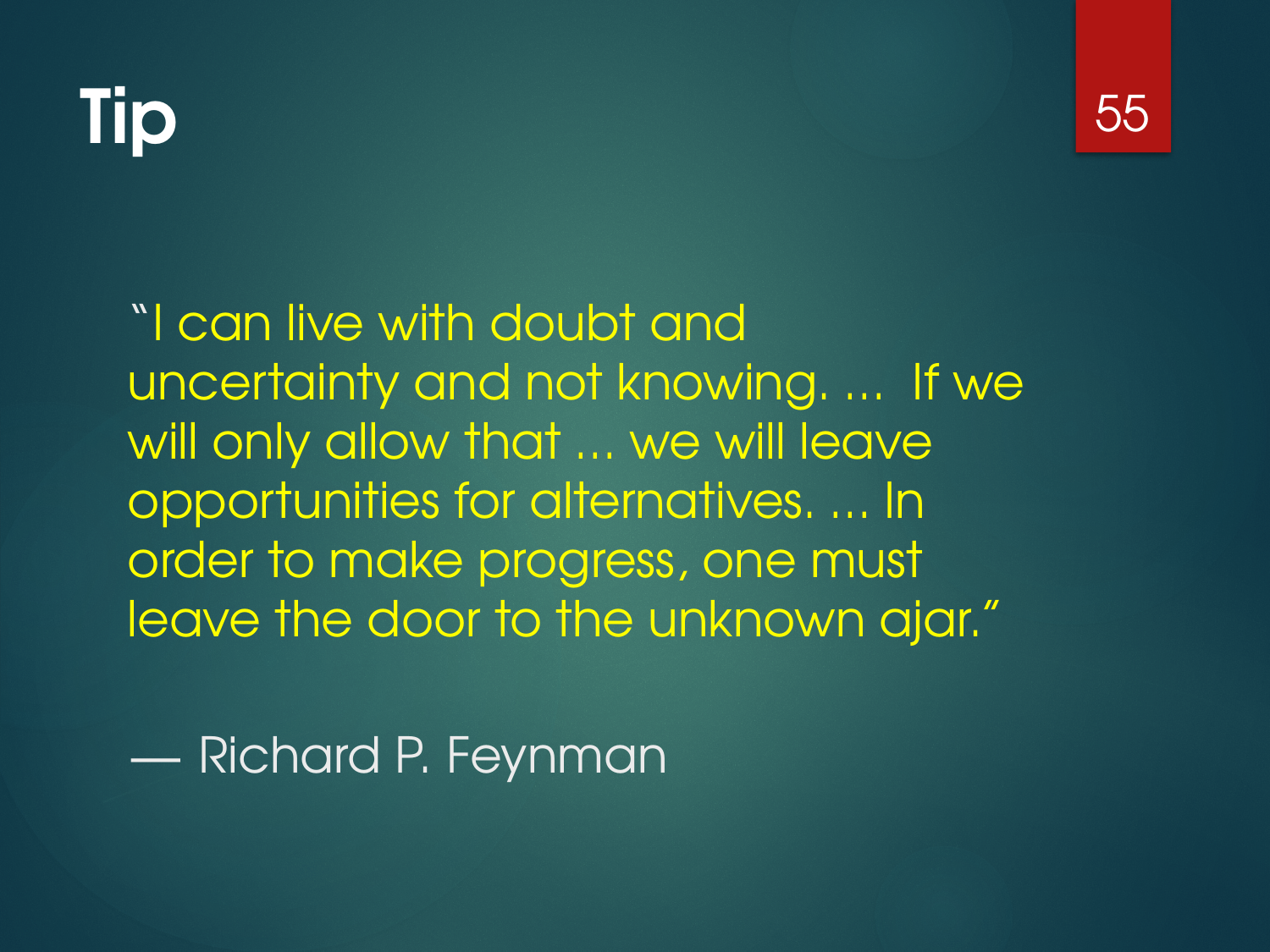

55
# Tip
“I can live with doubt and uncertainty and not knowing. …  If we will only allow that … we will leave opportunities for alternatives. … In order to make progress, one must leave the door to the unknown ajar.”
― Richard P. Feynman